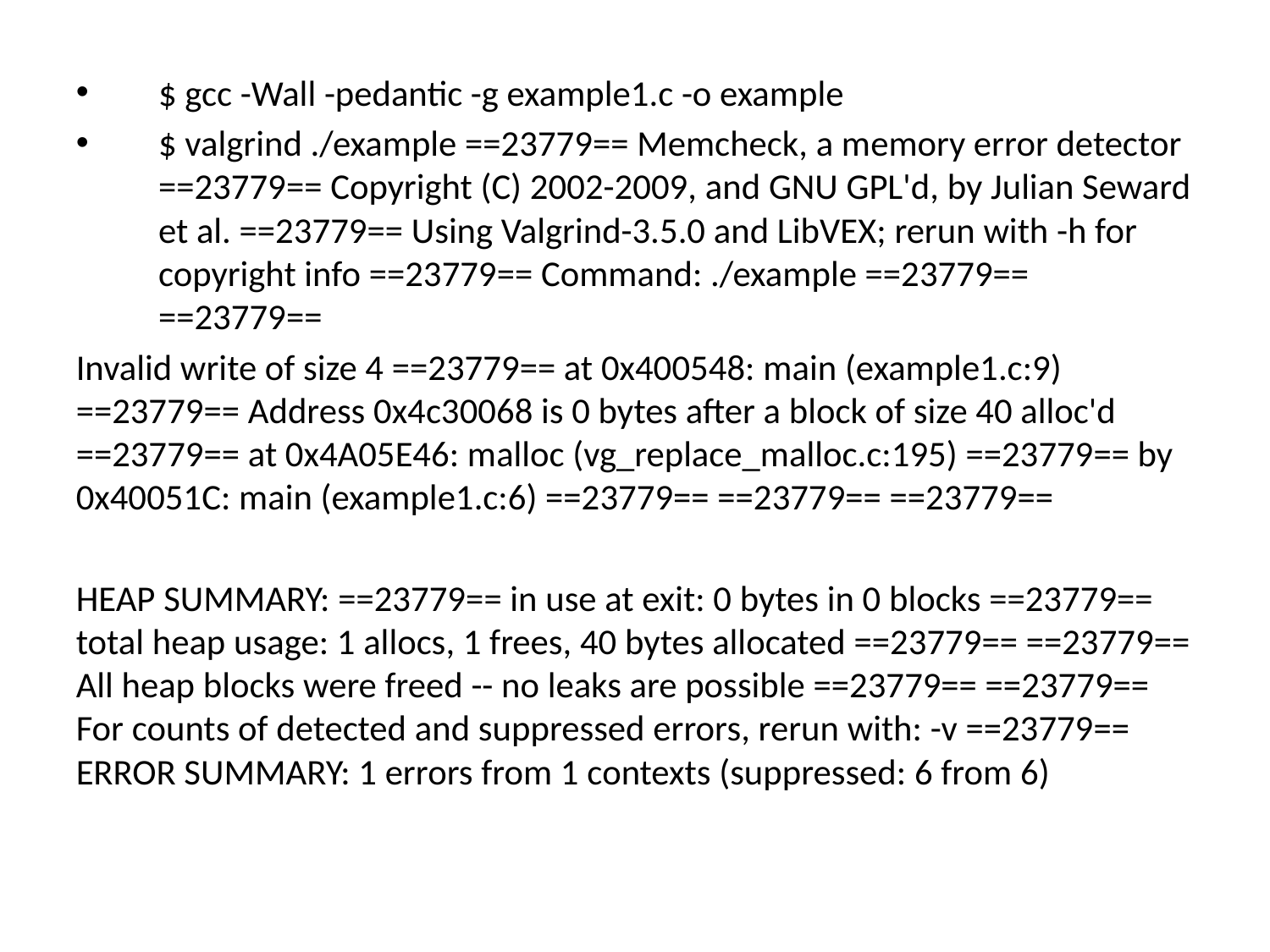

$ gcc -Wall -pedantic -g example1.c -o example
$ valgrind ./example ==23779== Memcheck, a memory error detector ==23779== Copyright (C) 2002-2009, and GNU GPL'd, by Julian Seward et al. ==23779== Using Valgrind-3.5.0 and LibVEX; rerun with -h for copyright info ==23779== Command: ./example ==23779== ==23779==
Invalid write of size 4 ==23779== at 0x400548: main (example1.c:9) ==23779== Address 0x4c30068 is 0 bytes after a block of size 40 alloc'd ==23779== at 0x4A05E46: malloc (vg_replace_malloc.c:195) ==23779== by 0x40051C: main (example1.c:6) ==23779== ==23779== ==23779==

HEAP SUMMARY: ==23779== in use at exit: 0 bytes in 0 blocks ==23779== total heap usage: 1 allocs, 1 frees, 40 bytes allocated ==23779== ==23779== All heap blocks were freed -- no leaks are possible ==23779== ==23779== For counts of detected and suppressed errors, rerun with: -v ==23779== ERROR SUMMARY: 1 errors from 1 contexts (suppressed: 6 from 6)